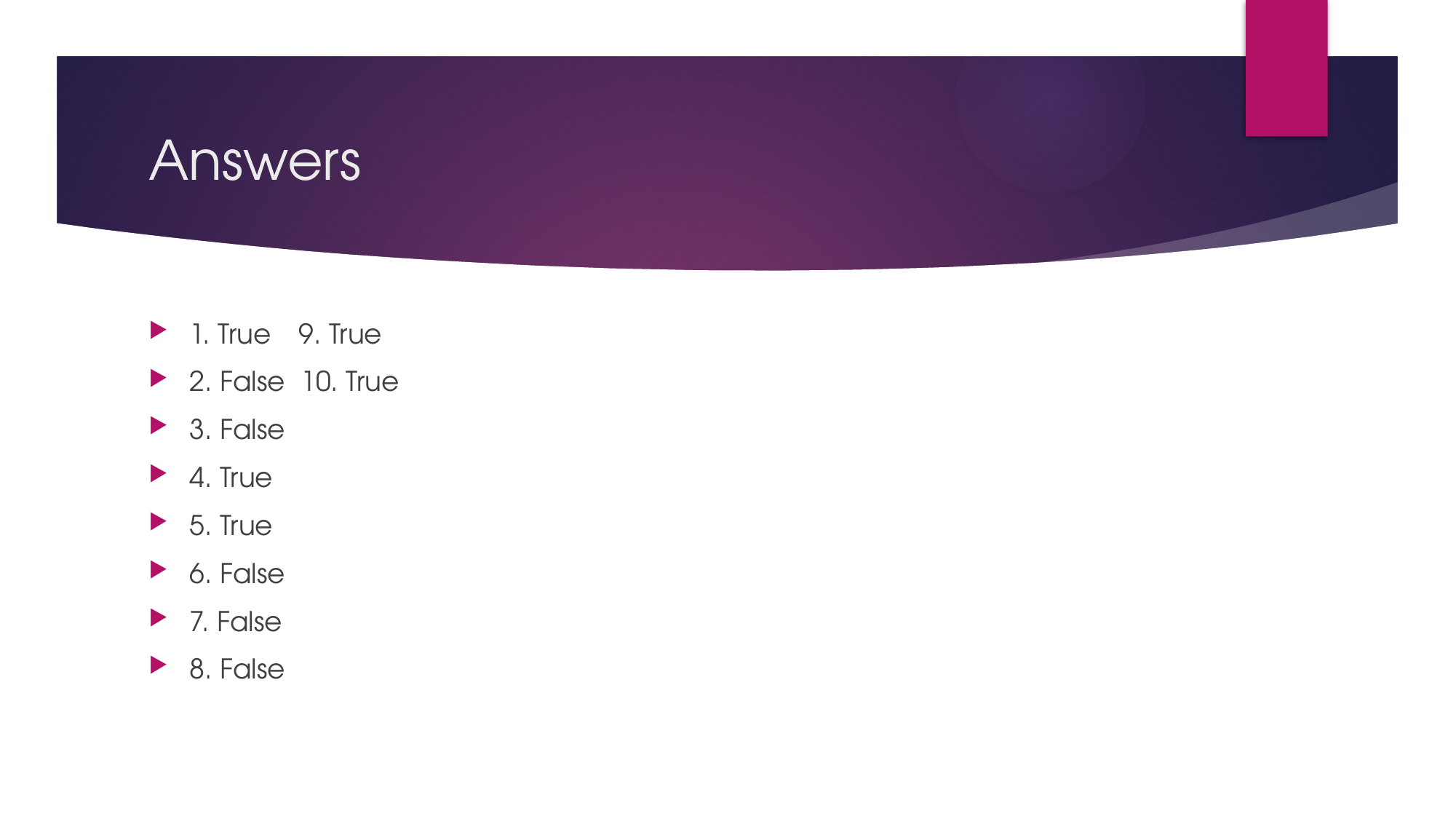

# Answers
1. True	9. True
2. False  10. True
3. False
4. True
5. True
6. False
7. False
8. False